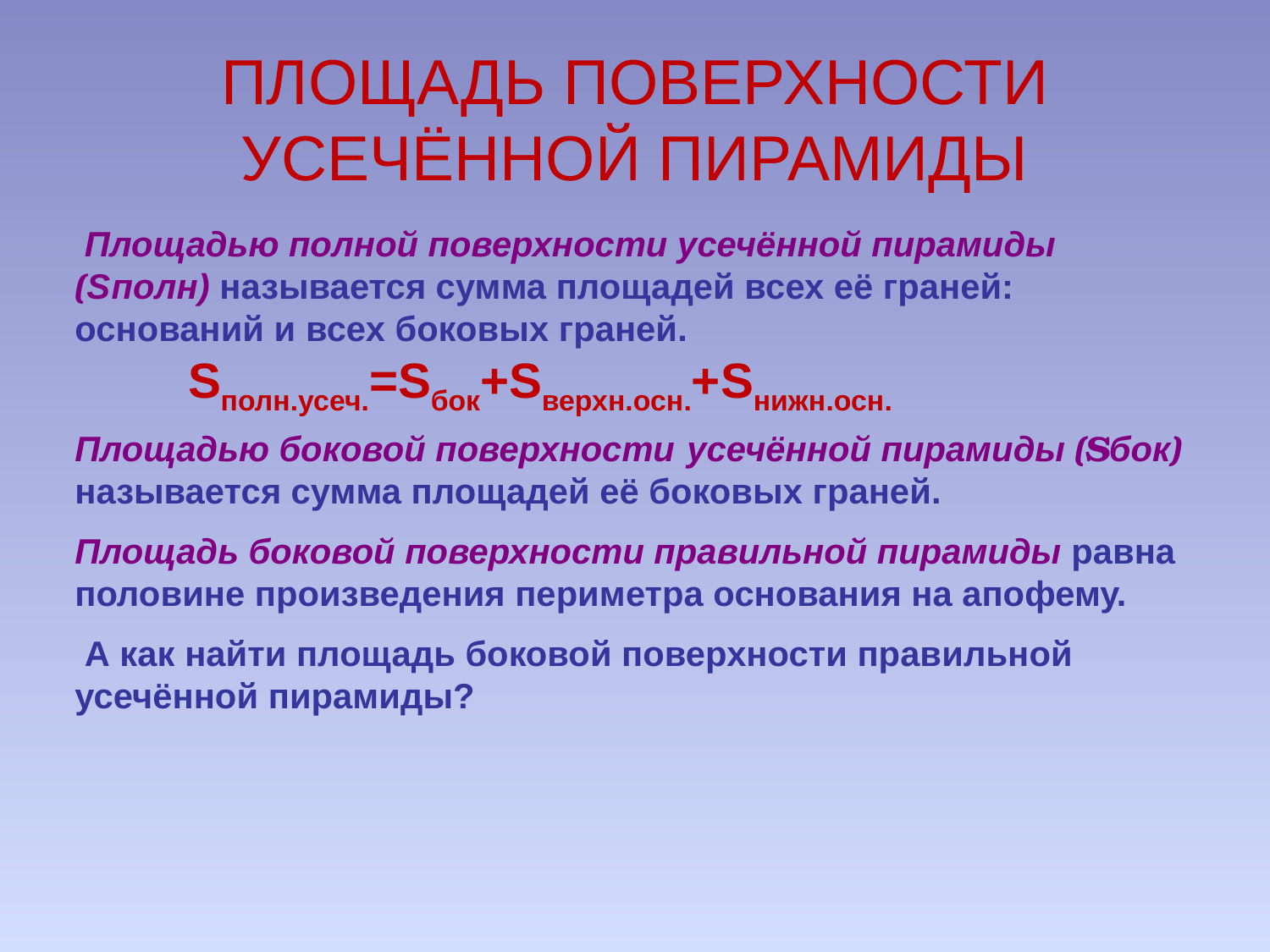

# ПЛОЩАДЬ ПОВЕРХНОСТИ УСЕЧЁННОЙ ПИРАМИДЫ
 Площадью полной поверхности усечённой пирамиды (Sполн) называется сумма площадей всех её граней: оснований и всех боковых граней.

Площадью боковой поверхности усечённой пирамиды (Sбок) называется сумма площадей её боковых граней.
Площадь боковой поверхности правильной пирамиды равна половине произведения периметра основания на апофему.
 А как найти площадь боковой поверхности правильной усечённой пирамиды?

Sполн.усеч.=Sбок+Sверхн.осн.+Sнижн.осн.